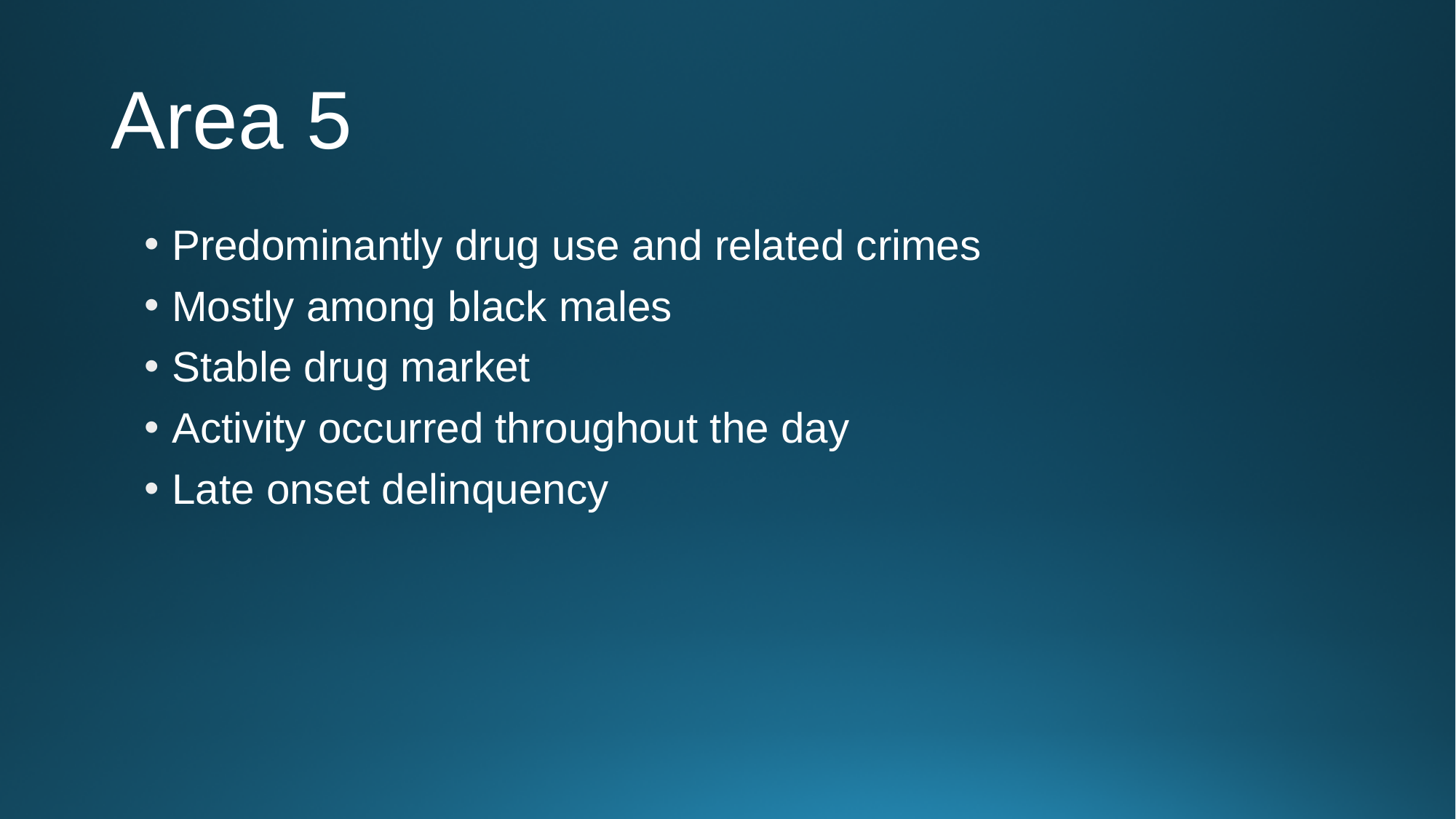

# Area 5
Predominantly drug use and related crimes
Mostly among black males
Stable drug market
Activity occurred throughout the day
Late onset delinquency